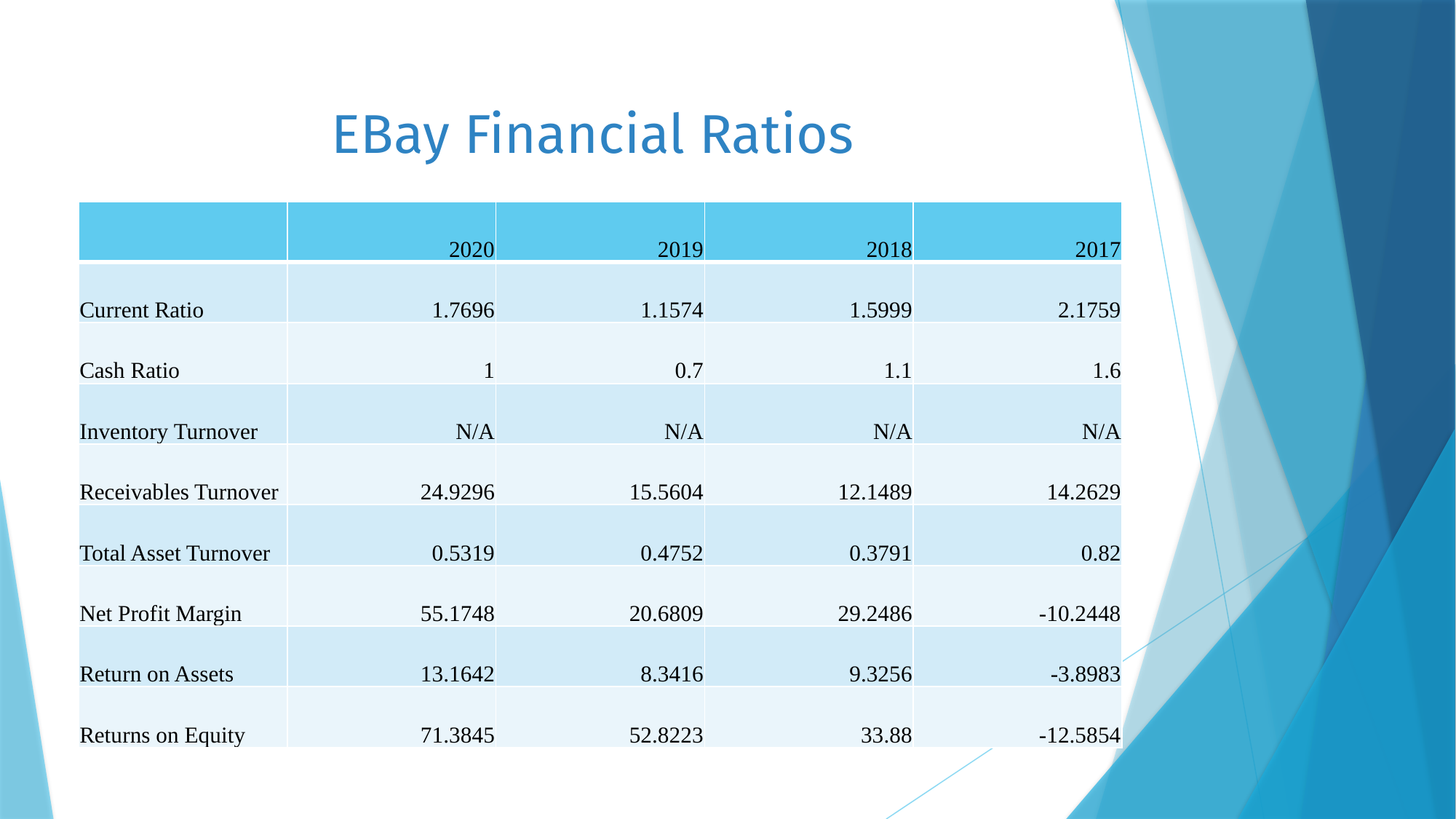

# EBay Financial Ratios
|  | 2020 | 2019 | 2018 | 2017 |
| --- | --- | --- | --- | --- |
| Current Ratio | 1.7696 | 1.1574 | 1.5999 | 2.1759 |
| Cash Ratio | 1 | 0.7 | 1.1 | 1.6 |
| Inventory Turnover | N/A | N/A | N/A | N/A |
| Receivables Turnover | 24.9296 | 15.5604 | 12.1489 | 14.2629 |
| Total Asset Turnover | 0.5319 | 0.4752 | 0.3791 | 0.82 |
| Net Profit Margin | 55.1748 | 20.6809 | 29.2486 | -10.2448 |
| Return on Assets | 13.1642 | 8.3416 | 9.3256 | -3.8983 |
| Returns on Equity | 71.3845 | 52.8223 | 33.88 | -12.5854 |